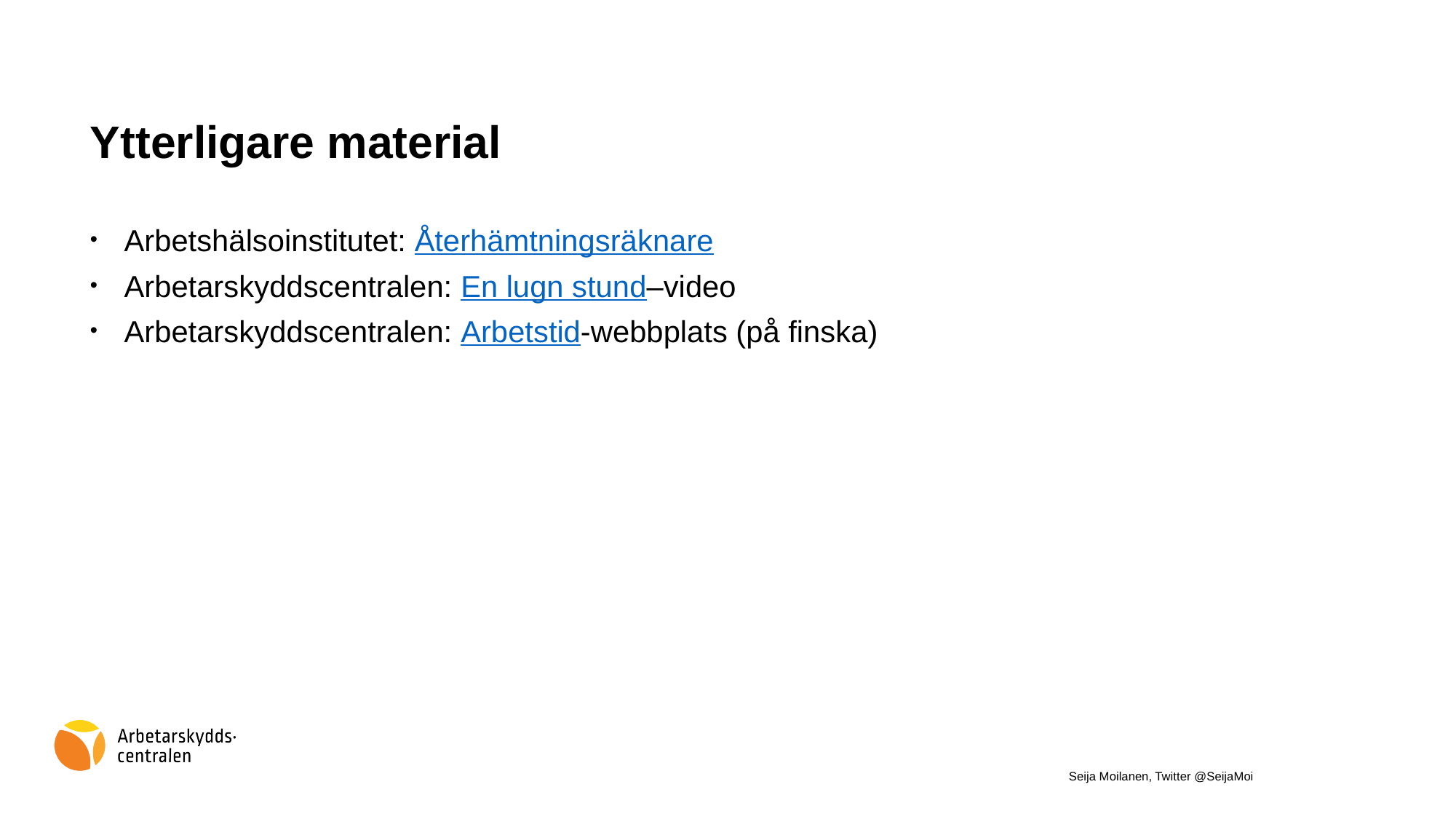

Ytterligare material
Arbetshälsoinstitutet: Återhämtningsräknare
Arbetarskyddscentralen: En lugn stund–video
Arbetarskyddscentralen: Arbetstid-webbplats (på finska)

Seija Moilanen, Twitter @SeijaMoi